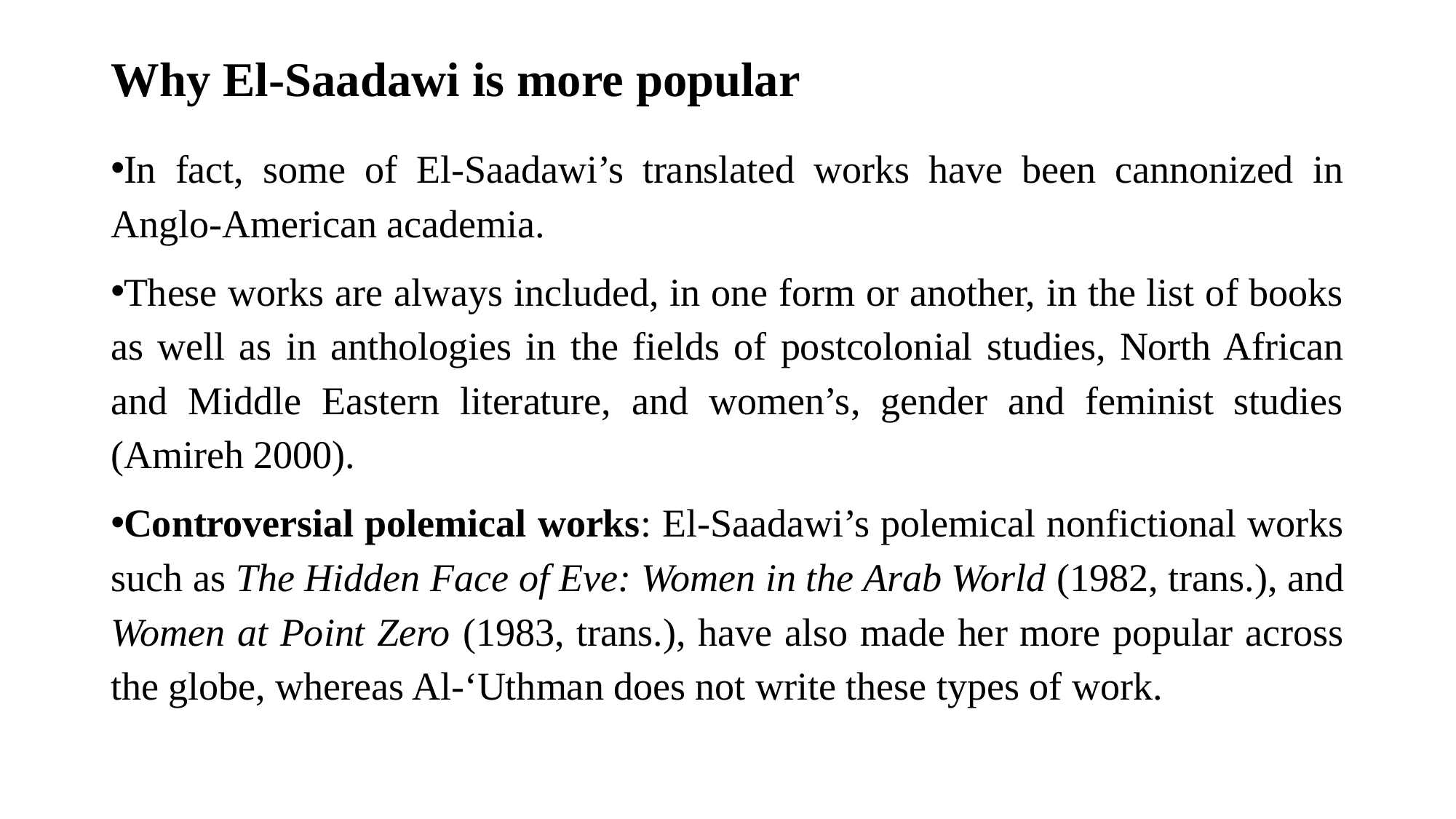

# Why El-Saadawi is more popular
In fact, some of El-Saadawi’s translated works have been cannonized in Anglo-American academia.
These works are always included, in one form or another, in the list of books as well as in anthologies in the fields of postcolonial studies, North African and Middle Eastern literature, and women’s, gender and feminist studies (Amireh 2000).
Controversial polemical works: El-Saadawi’s polemical nonfictional works such as The Hidden Face of Eve: Women in the Arab World (1982, trans.), and Women at Point Zero (1983, trans.), have also made her more popular across the globe, whereas Al-‘Uthman does not write these types of work.